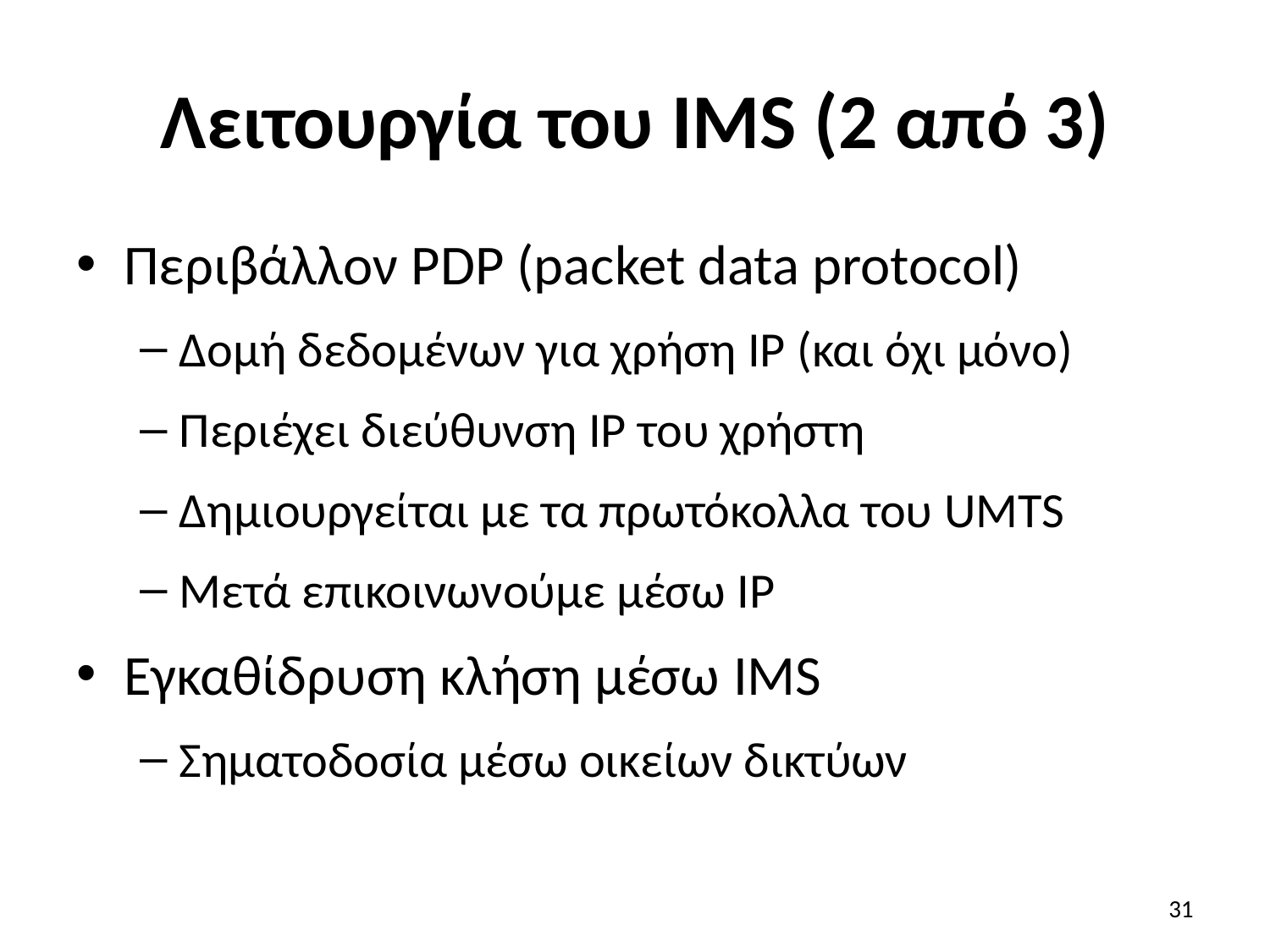

# Λειτουργία του IMS (2 από 3)
Περιβάλλον PDP (packet data protocol)
Δομή δεδομένων για χρήση IP (και όχι μόνο)
Περιέχει διεύθυνση IP του χρήστη
Δημιουργείται με τα πρωτόκολλα του UMTS
Μετά επικοινωνούμε μέσω IP
Εγκαθίδρυση κλήση μέσω IMS
Σηματοδοσία μέσω οικείων δικτύων

31